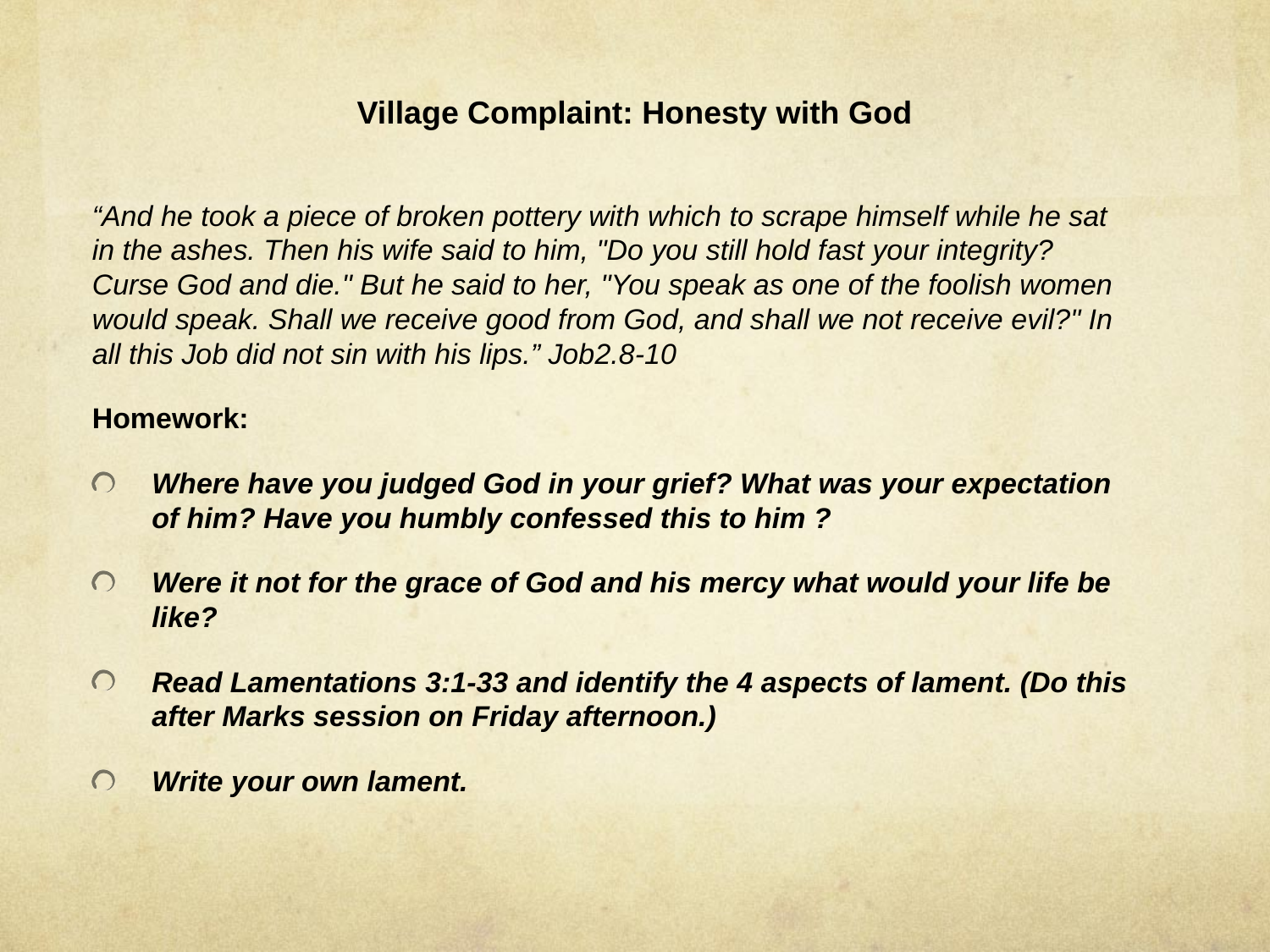

# Village Complaint: Honesty with God
“And he took a piece of broken pottery with which to scrape himself while he sat in the ashes. Then his wife said to him, "Do you still hold fast your integrity? Curse God and die." But he said to her, "You speak as one of the foolish women would speak. Shall we receive good from God, and shall we not receive evil?" In all this Job did not sin with his lips.” Job2.8-10
Homework:
Where have you judged God in your grief? What was your expectation of him? Have you humbly confessed this to him ?
Were it not for the grace of God and his mercy what would your life be like?
Read Lamentations 3:1-33 and identify the 4 aspects of lament. (Do this after Marks session on Friday afternoon.)
Write your own lament.